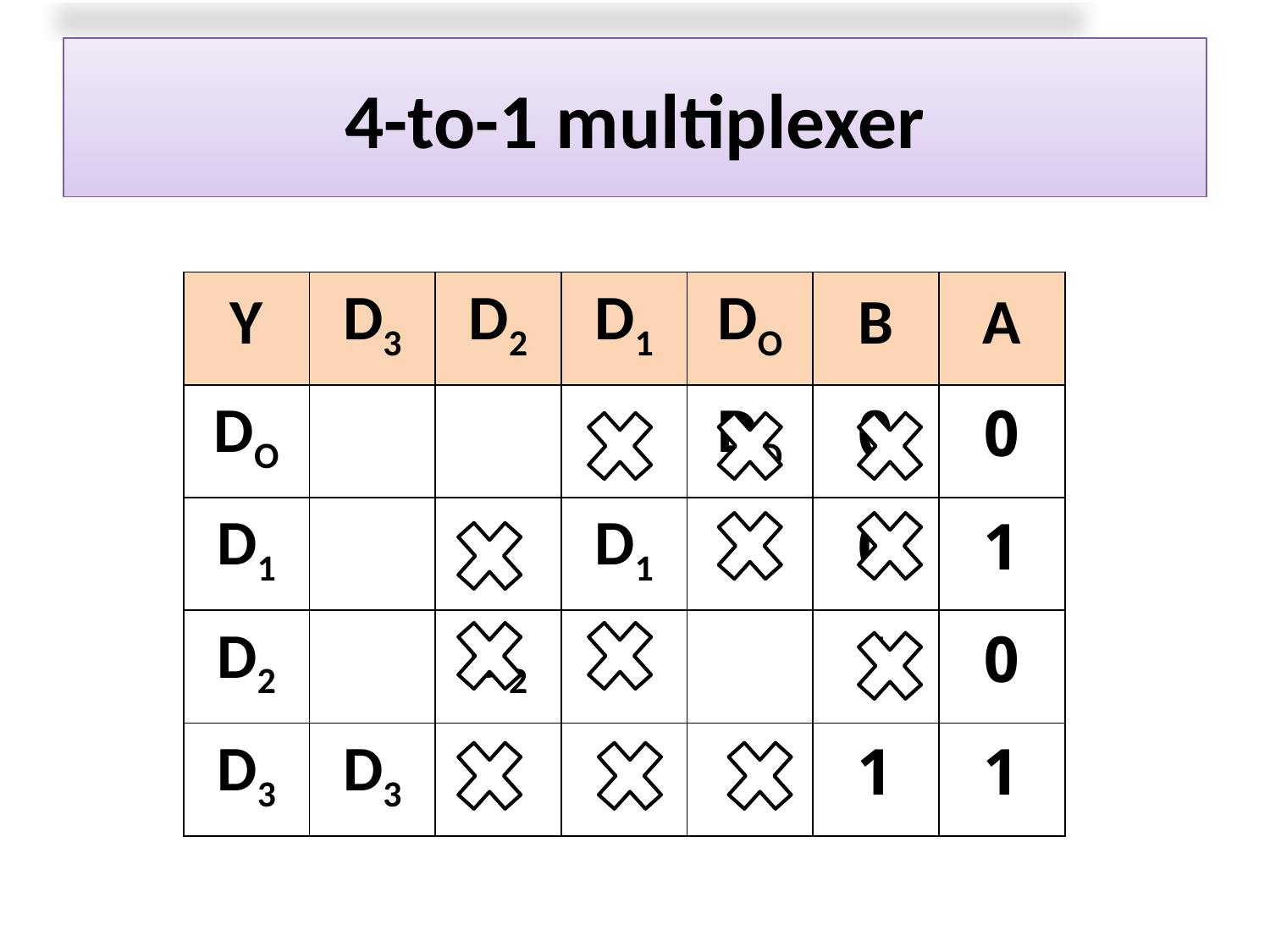

# 4-to-1 multiplexer

| Y | D3 | D2 | D1 | DO | B | A |
| --- | --- | --- | --- | --- | --- | --- |
| DO |  |  |  | DO | 0 | 0 |
| D1 |  |  | D1 |  | 0 | 1 |
| D2 |  | D2 |  |  | 1 | 0 |
| D3 | D3 |  |  |  | 1 | 1 |